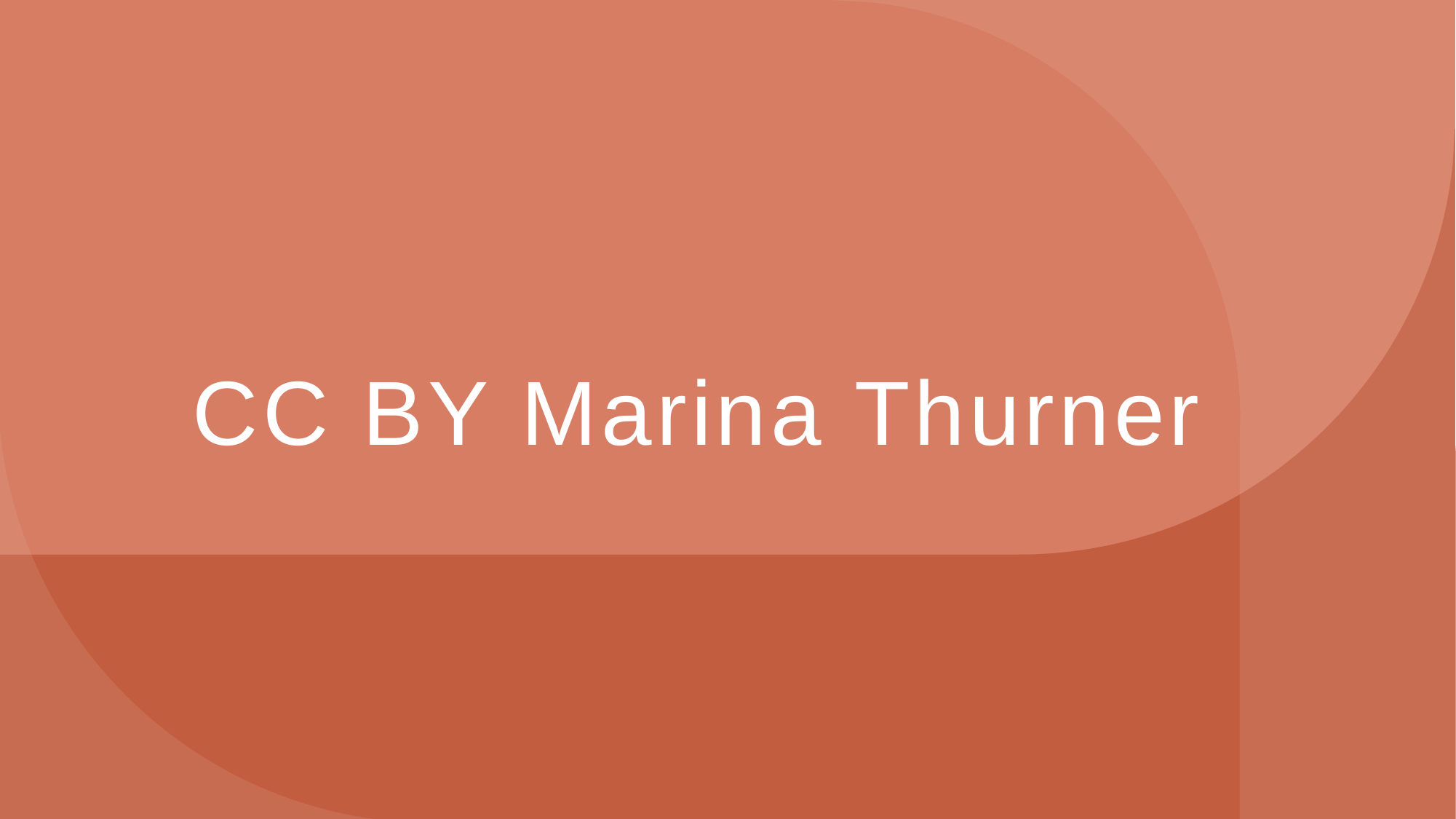

# CC BY Marina Thurner

CC BY Marina Thurner